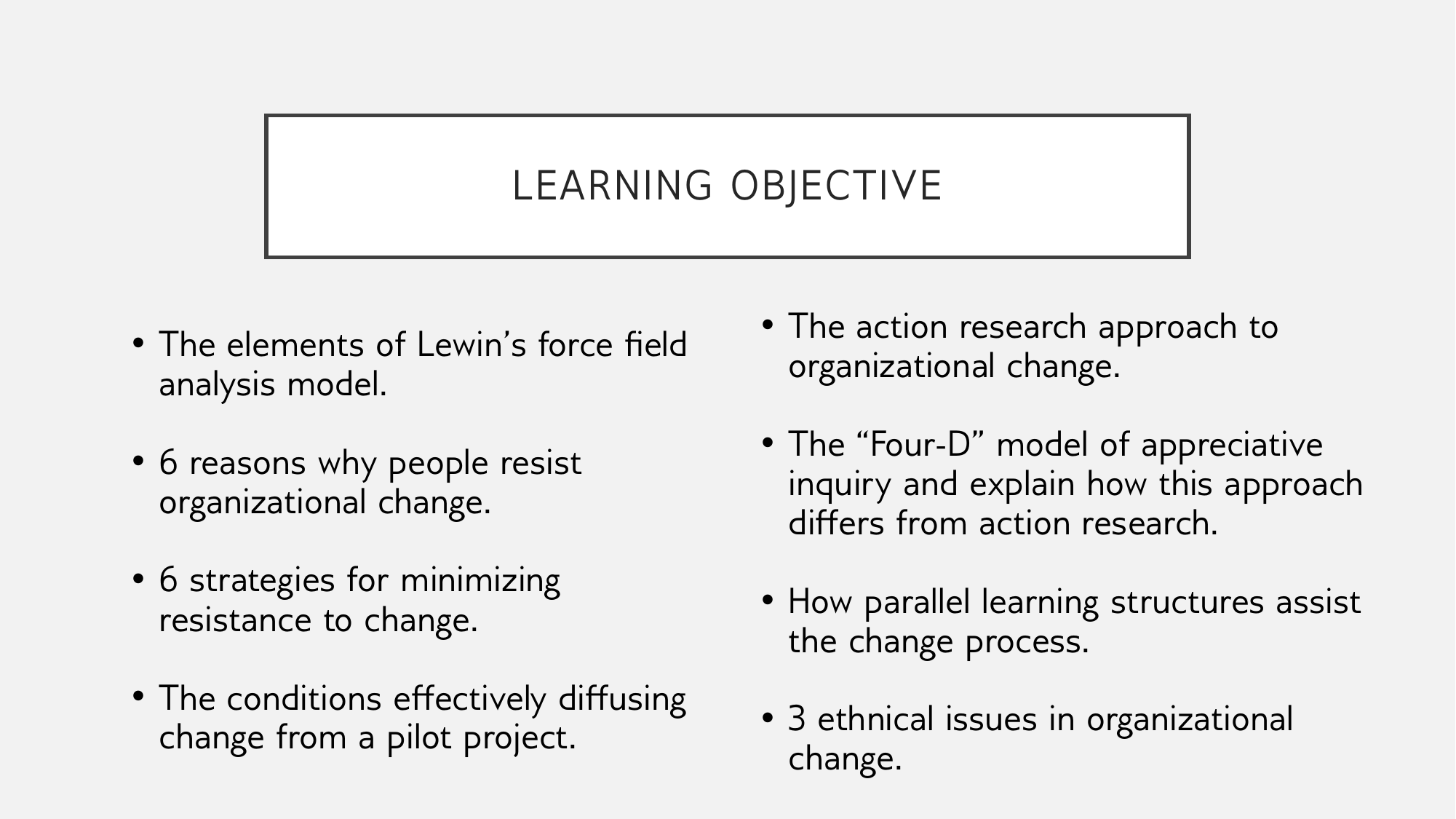

# Learning objective
The action research approach to organizational change.

The “Four-D” model of appreciative inquiry and explain how this approach differs from action research.

How parallel learning structures assist the change process.

3 ethnical issues in organizational change.
The elements of Lewin’s force field analysis model.

6 reasons why people resist organizational change.

6 strategies for minimizing resistance to change.

The conditions effectively diffusing change from a pilot project.